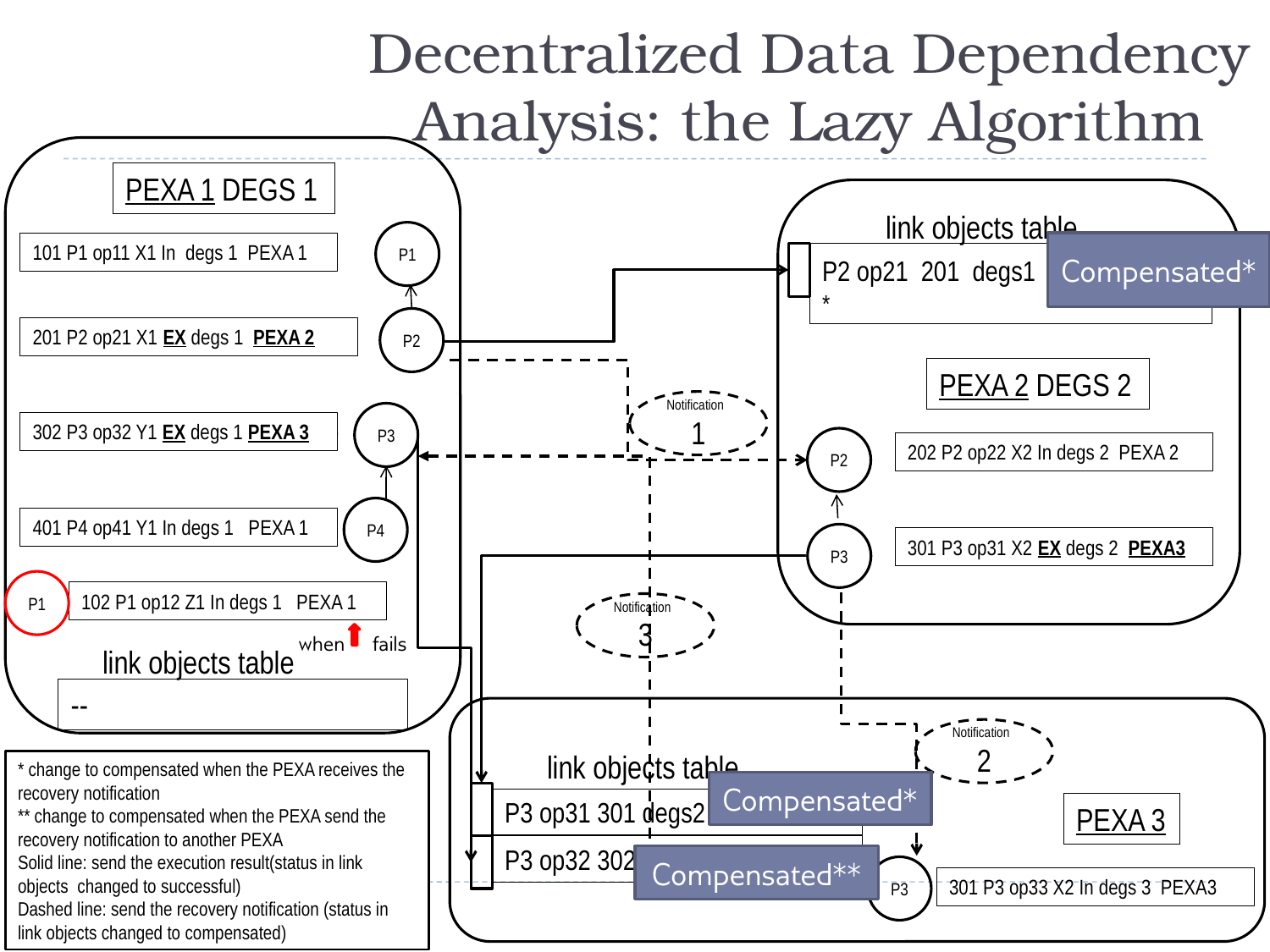

Decentralized Data Dependency Analysis: the Lazy Algorithm

PEXA 1 DEGS 1

link objects table
P1
Compensated*
101 P1 op11 X1 In  degs 1  PEXA 1

P2 op21  201  degs1  PEXA1 successful  *
P2
201 P2 op21 X1 EX degs 1  PEXA 2
PEXA 2 DEGS 2
Notification   1
P2
P3
Notification   3
302 P3 op32 Y1 EX degs 1 PEXA 3
202 P2 op22 X2 In degs 2  PEXA 2
P4
P3
401 P4 op41 Y1 In degs 1   PEXA 1
301 P3 op31 X2 EX degs 2  PEXA3
P1
102 P1 op12 Z1 In degs 1   PEXA 1
Notification   2
P3
when

fails
link objects table
--

link objects table
* change to compensated when the PEXA receives the recovery notification
** change to compensated when the PEXA send the recovery notification to another PEXA
Solid line: send the execution result(status in link objects  changed to successful)
Dashed line: send the recovery notification (status in link objects changed to compensated)
Compensated*

P3 op31 301 degs2 PEXA2 Successful *
PEXA 3
P3 op32 302 degs1 PEXA1 Successful**

Compensated**
301 P3 op33 X2 In degs 3  PEXA3
14